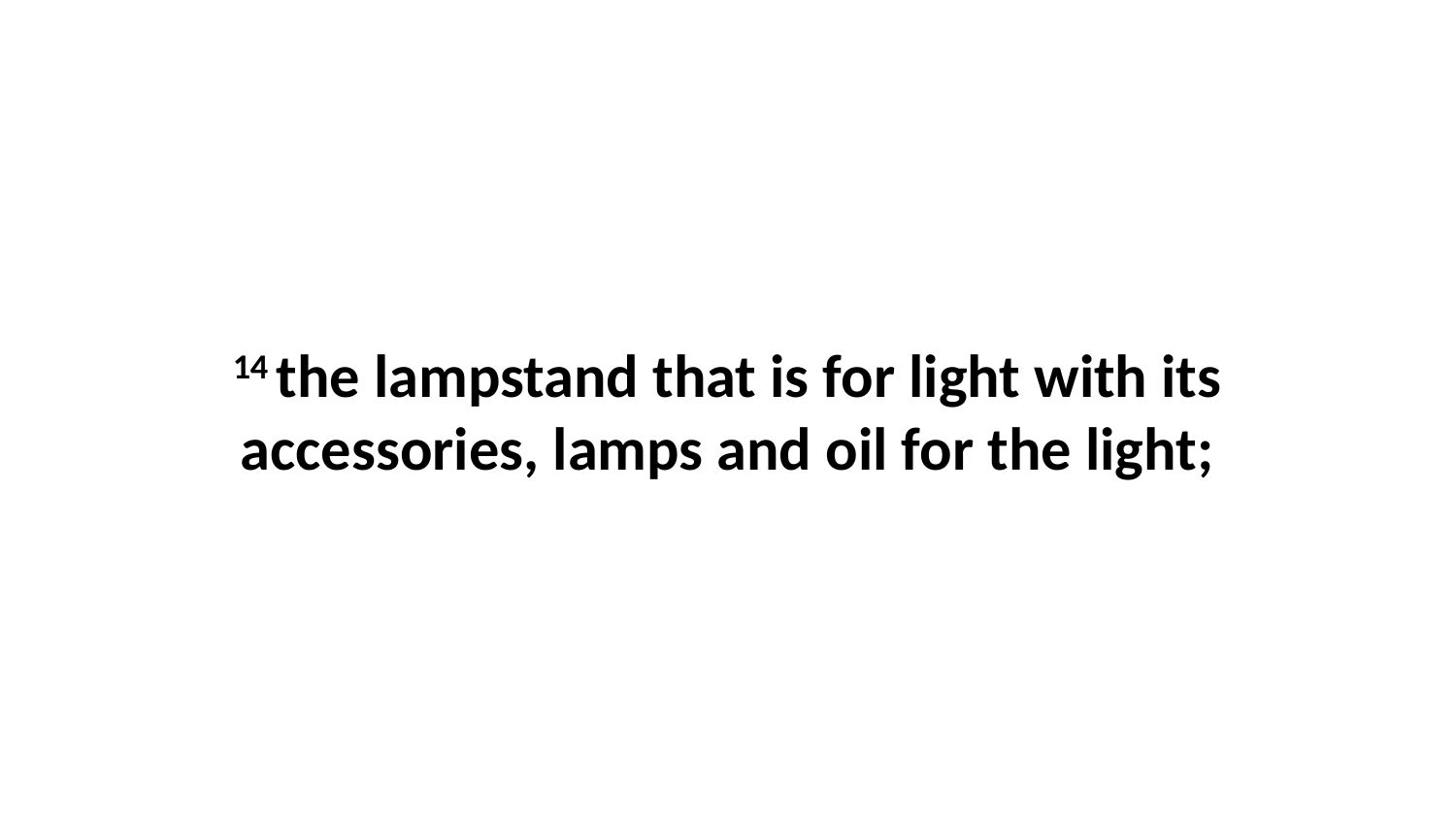

14 the lampstand that is for light with its accessories, lamps and oil for the light;